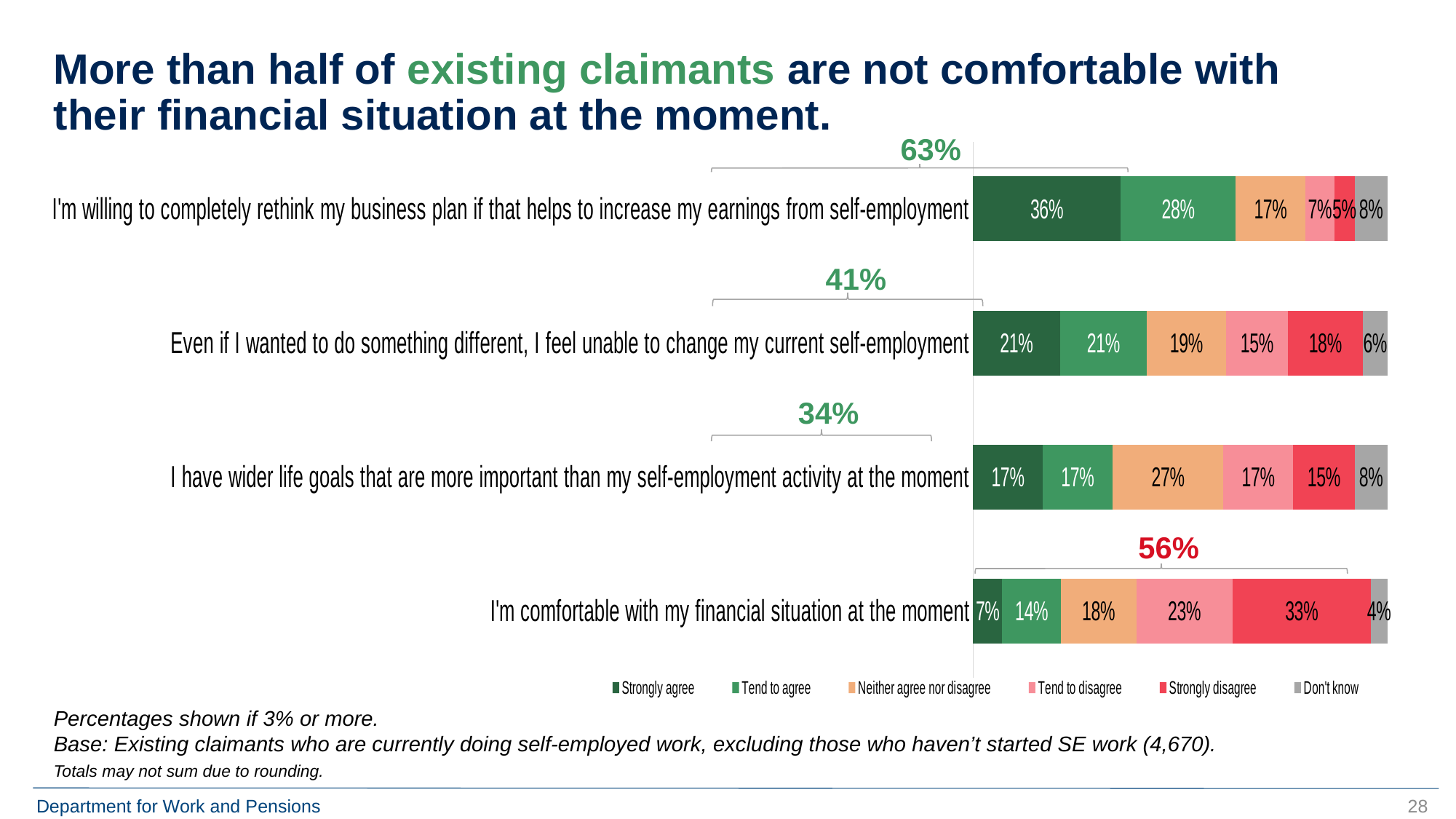

# More than half of existing claimants are not comfortable with their financial situation at the moment.
63%

### Chart

| Category | Strongly agree | Tend to agree | Neither agree nor disagree | Tend to disagree | Strongly disagree | Don't know |
|---|---|---|---|---|---|---|
| I'm willing to completely rethink my business plan if that helps to increase my earnings from self-employment | 0.36 | 0.28 | 0.17 | 0.07 | 0.05 | 0.08 |
| Even if I wanted to do something different, I feel unable to change my current self-employment | 0.21 | 0.21 | 0.19 | 0.15 | 0.18 | 0.06 |
| I have wider life goals that are more important than my self-employment activity at the moment | 0.17 | 0.17 | 0.27 | 0.17 | 0.15 | 0.08 |
| I'm comfortable with my financial situation at the moment | 0.07 | 0.14 | 0.18 | 0.23 | 0.33 | 0.04 |
41%

34%
56%
Percentages shown if 3% or more.
Base: Existing claimants who are currently doing self-employed work, excluding those who haven’t started SE work (4,670).
Totals may not sum due to rounding.